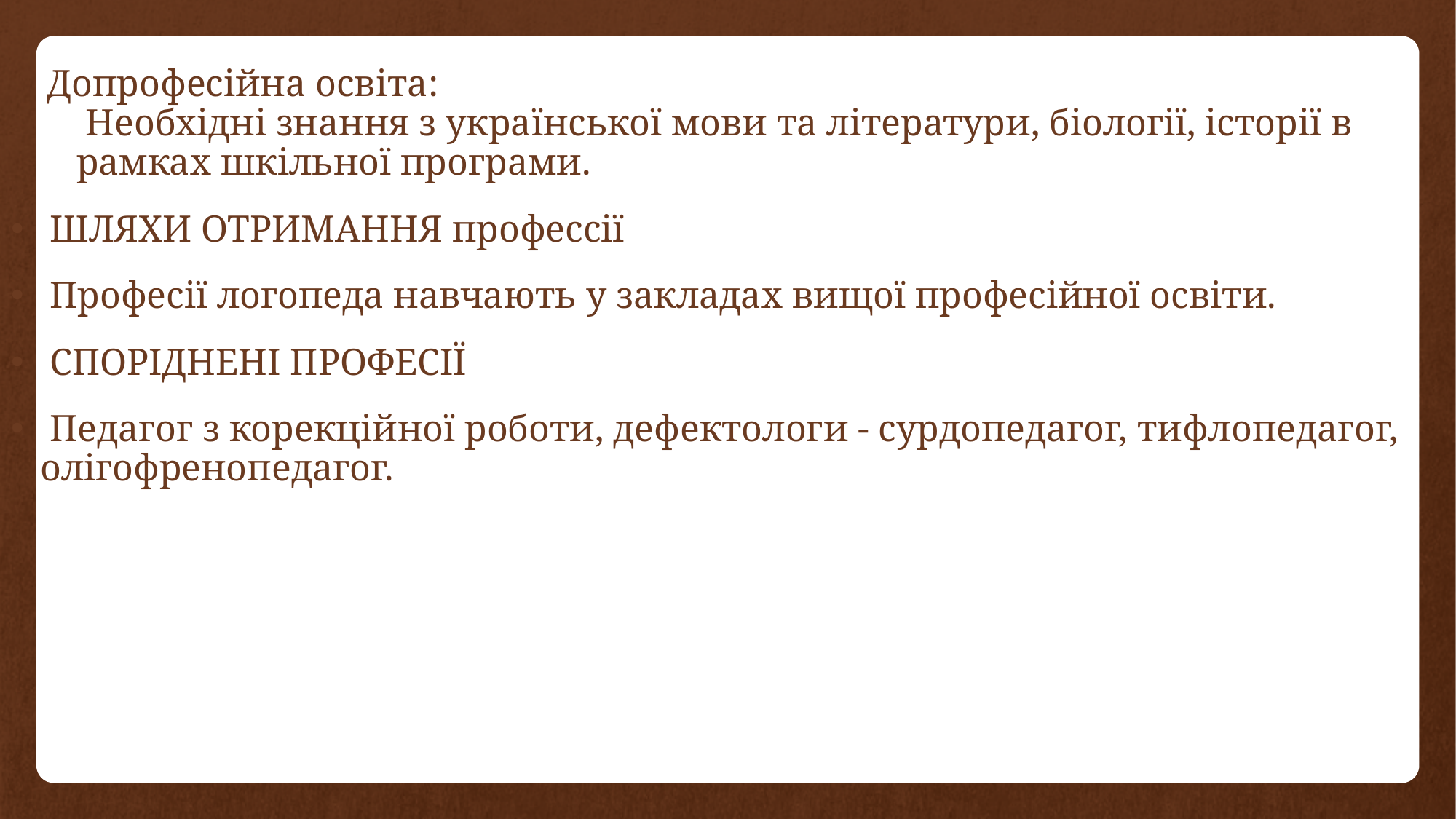

Допрофесійна освіта:
 Необхідні знання з української мови та літератури, біології, історії в рамках шкільної програми.
 ШЛЯХИ ОТРИМАННЯ профессії
 Професії логопеда навчають у закладах вищої професійної освіти.
 СПОРІДНЕНІ ПРОФЕСІЇ
 Педагог з корекційної роботи, дефектологи - сурдопедагог, тифлопедагог, олігофренопедагог.